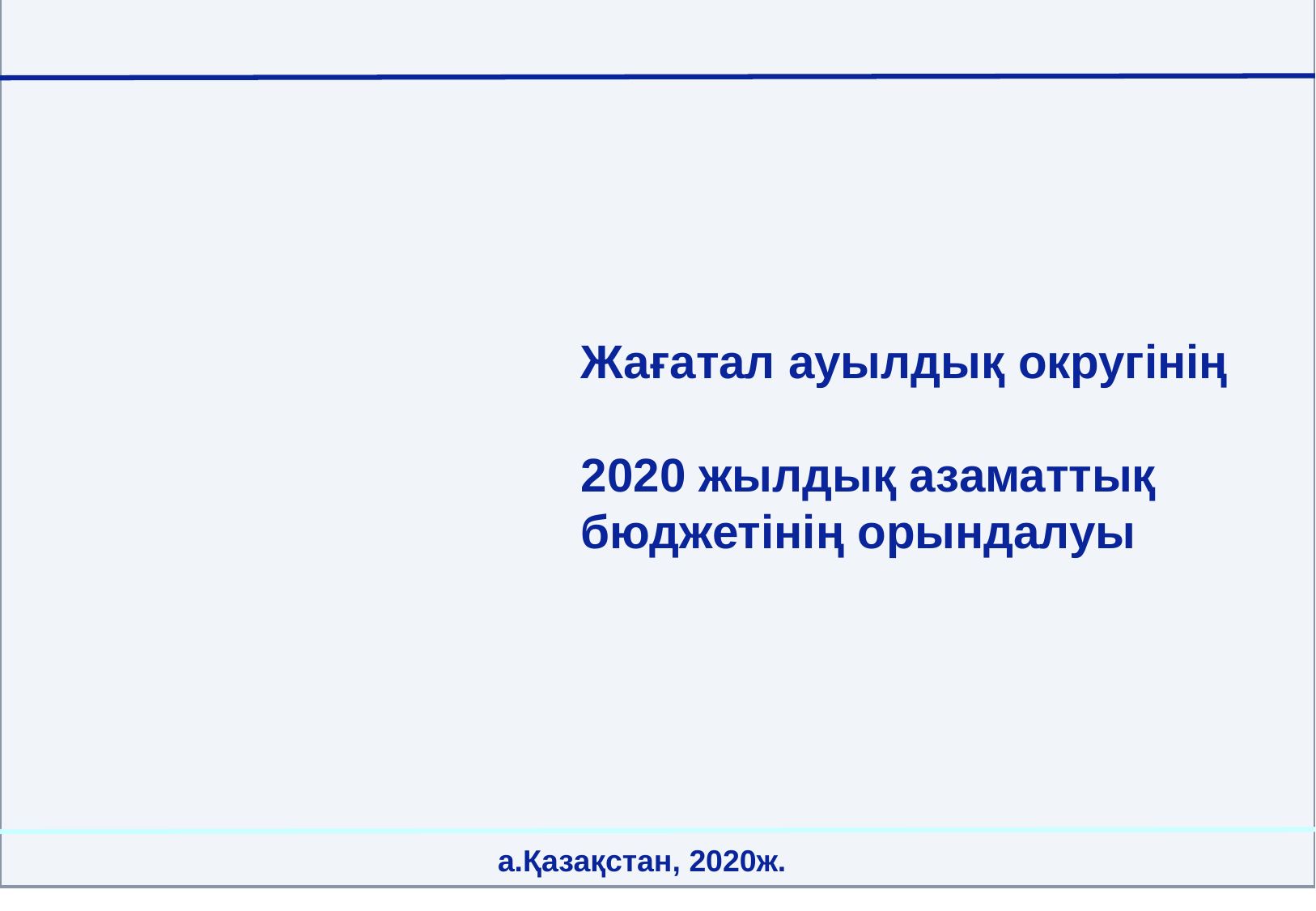

# Жағатал ауылдық округінің 2020 жылдық азаматтық бюджетінің орындалуы
а.Қазақстан, 2020ж.